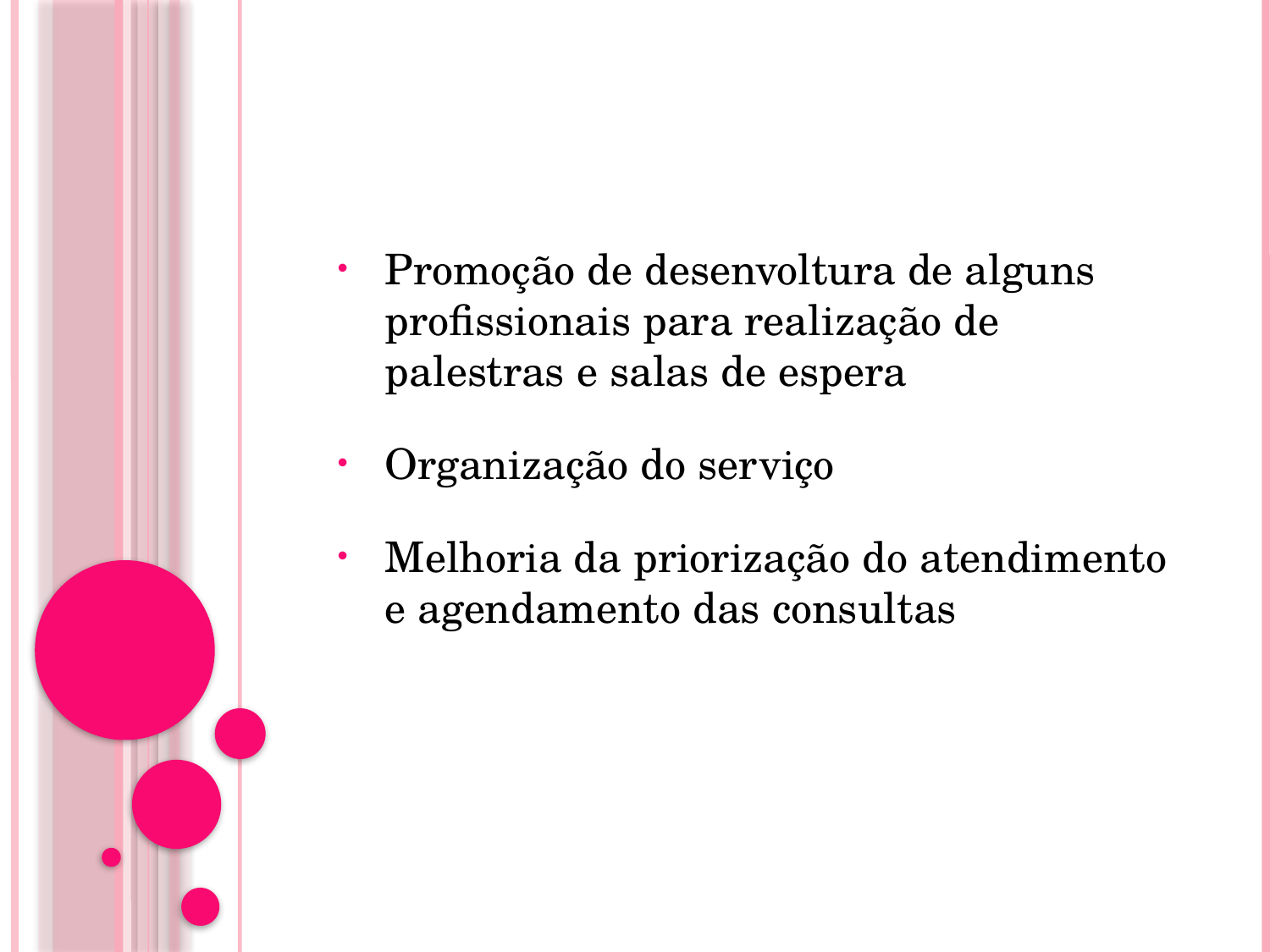

Promoção de desenvoltura de alguns profissionais para realização de palestras e salas de espera
Organização do serviço
Melhoria da priorização do atendimento e agendamento das consultas